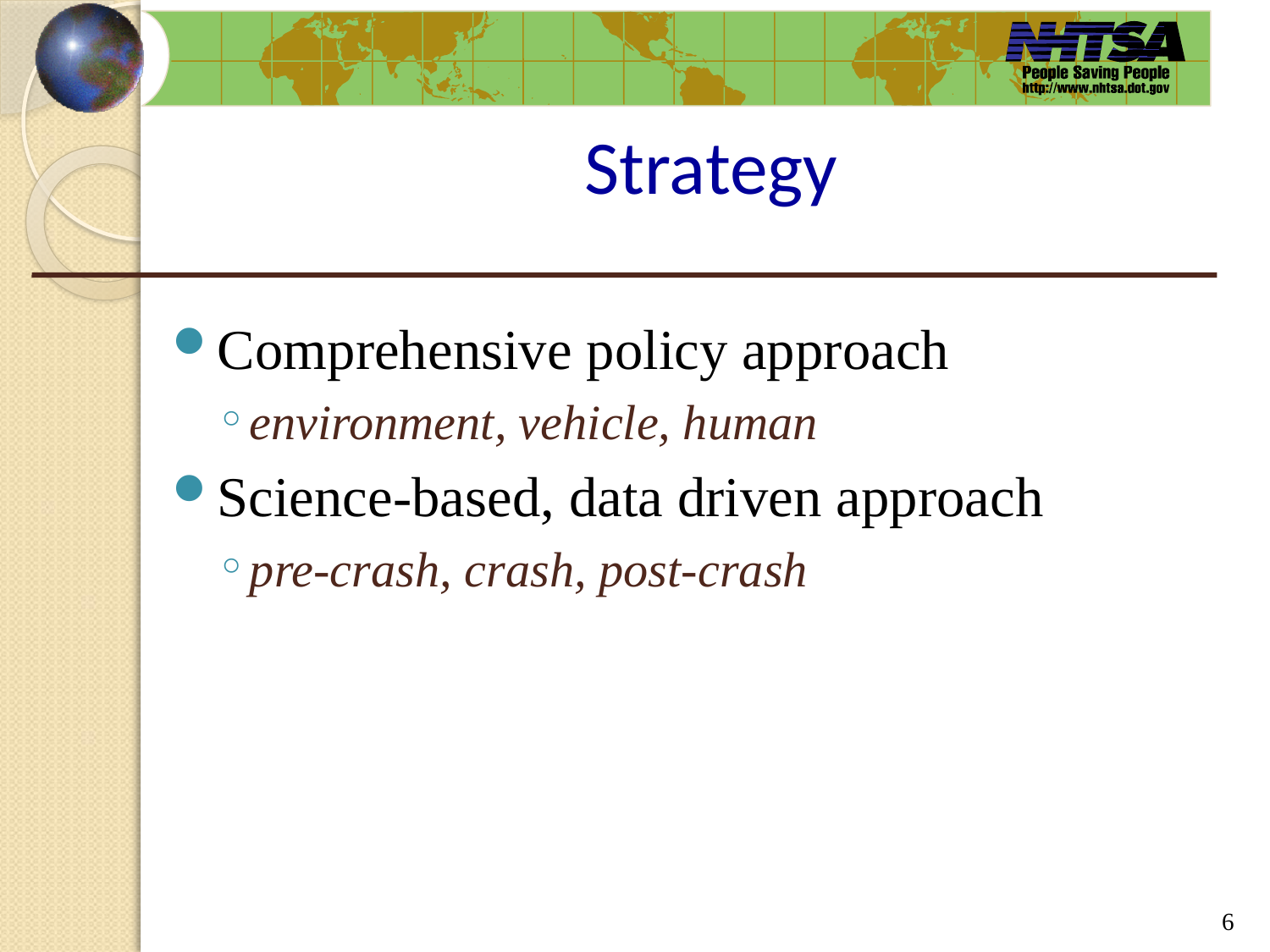

# Strategy
Comprehensive policy approach
environment, vehicle, human
Science-based, data driven approach
pre-crash, crash, post-crash

6